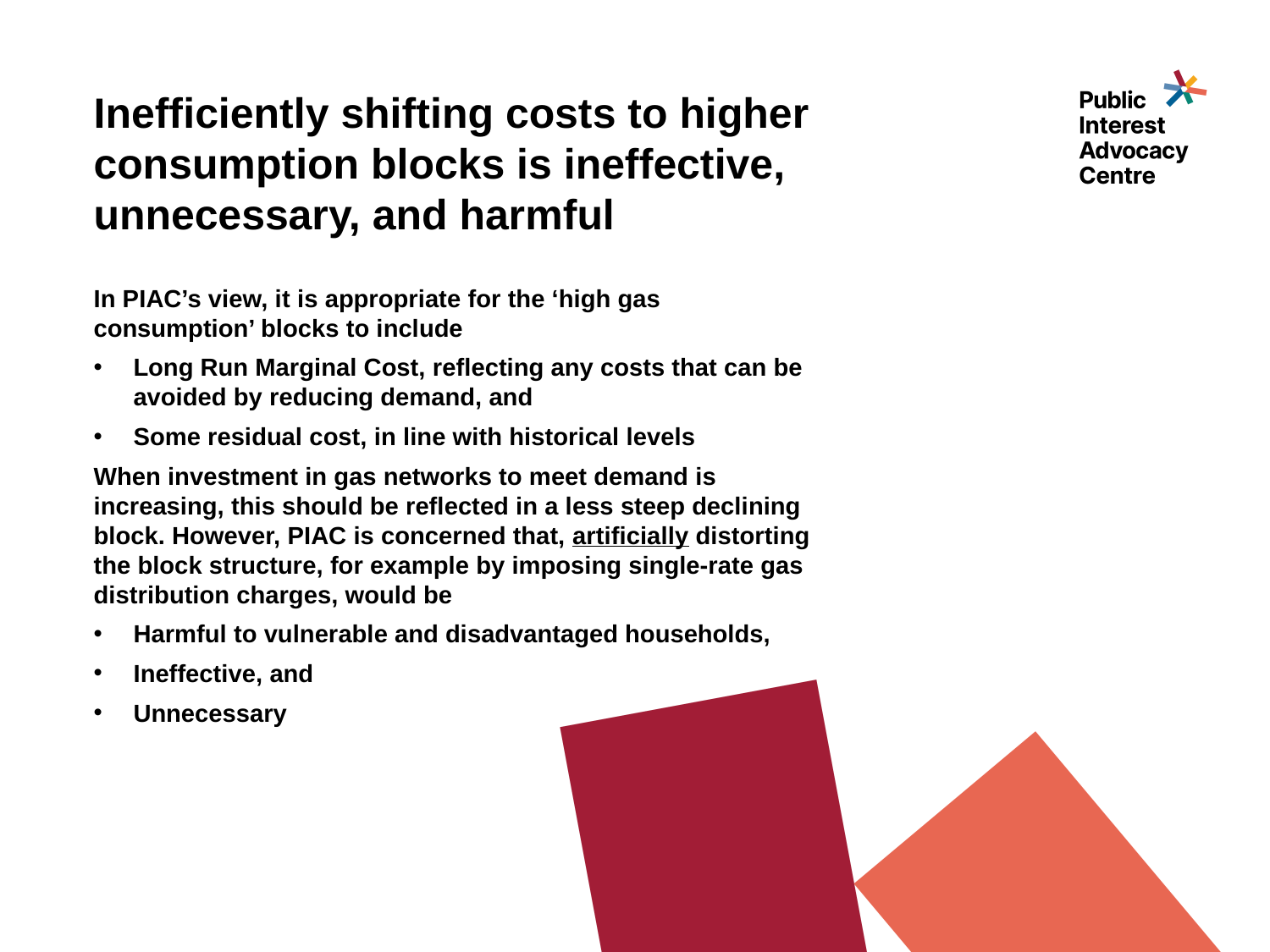

# Inefficiently shifting costs to higher consumption blocks is ineffective, unnecessary, and harmful
In PIAC’s view, it is appropriate for the ‘high gas consumption’ blocks to include
Long Run Marginal Cost, reflecting any costs that can be avoided by reducing demand, and
Some residual cost, in line with historical levels
When investment in gas networks to meet demand is increasing, this should be reflected in a less steep declining block. However, PIAC is concerned that, artificially distorting the block structure, for example by imposing single-rate gas distribution charges, would be
Harmful to vulnerable and disadvantaged households,
Ineffective, and
Unnecessary